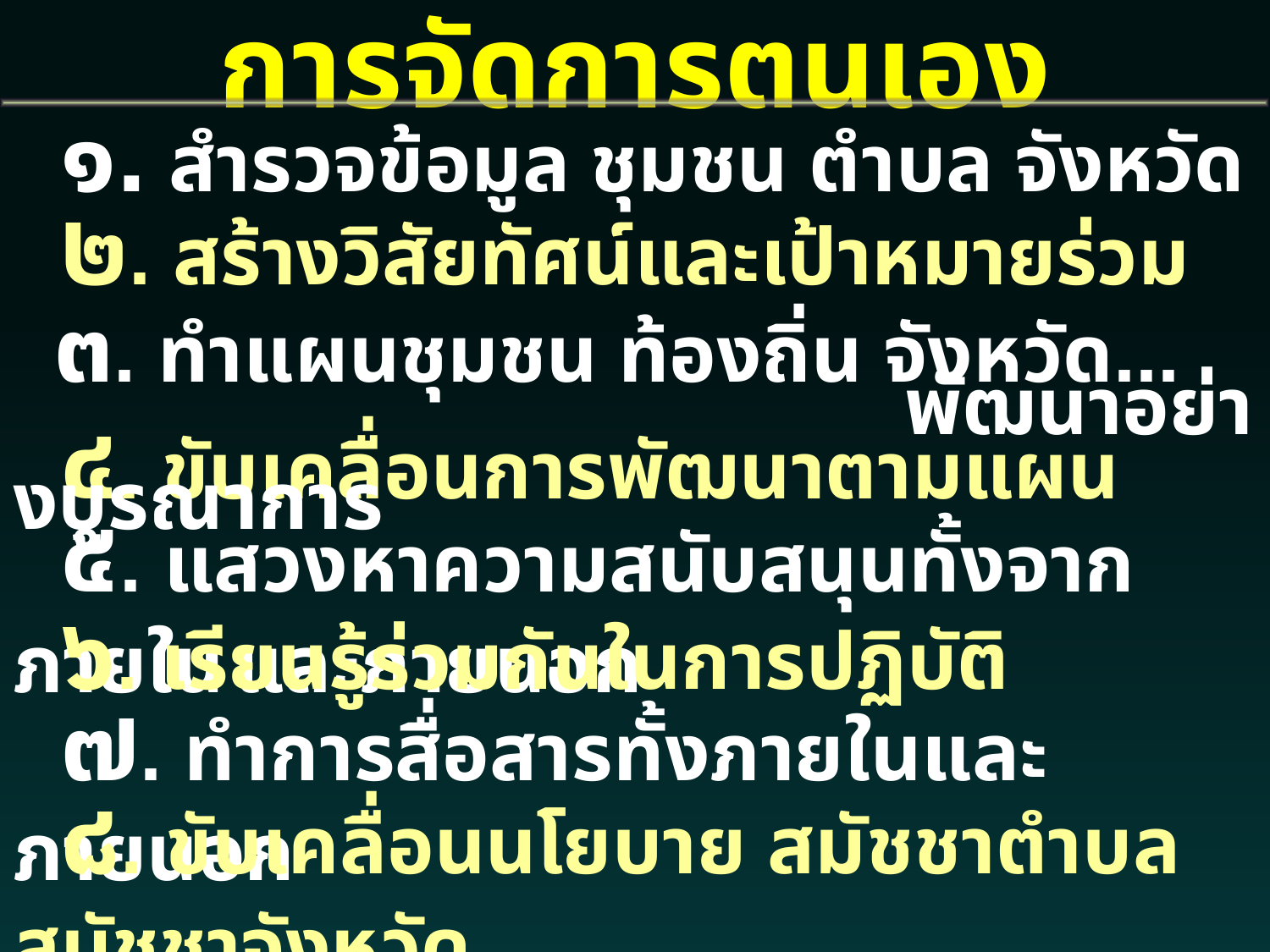

การจัดการตนเอง
  ๑. สำรวจข้อมูล ชุมชน ตำบล จังหวัด

  ๒. สร้างวิสัยทัศน์และเป้าหมายร่วม
  ๓. ทำแผนชุมชน ท้องถิ่น จังหวัด...

                                           พัฒนาอย่างบูรณาการ
  ๔. ขับเคลื่อนการพัฒนาตามแผน
  ๕. แสวงหาความสนับสนุนทั้งจากภายใน และภายนอก
  ๖. เรียนรู้ร่วมกันในการปฏิบัติ
  ๗. ทำการสื่อสารทั้งภายในและภายนอก
  ๘. ขับเคลื่อนนโยบาย สมัชชาตำบล สมัชชาจังหวัด